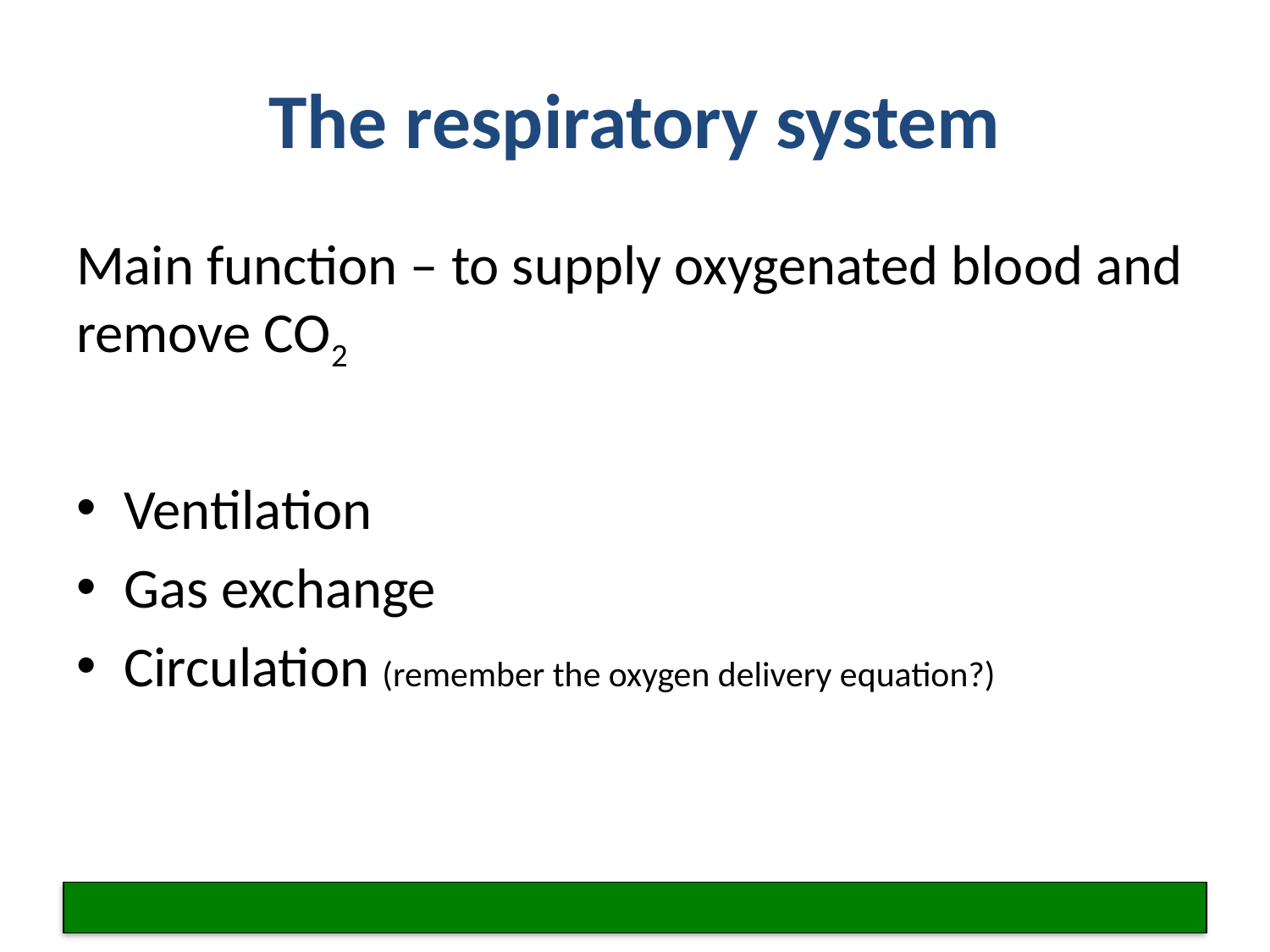

# The respiratory system
Main function – to supply oxygenated blood and remove CO2

Ventilation
Gas exchange
Circulation (remember the oxygen delivery equation?)